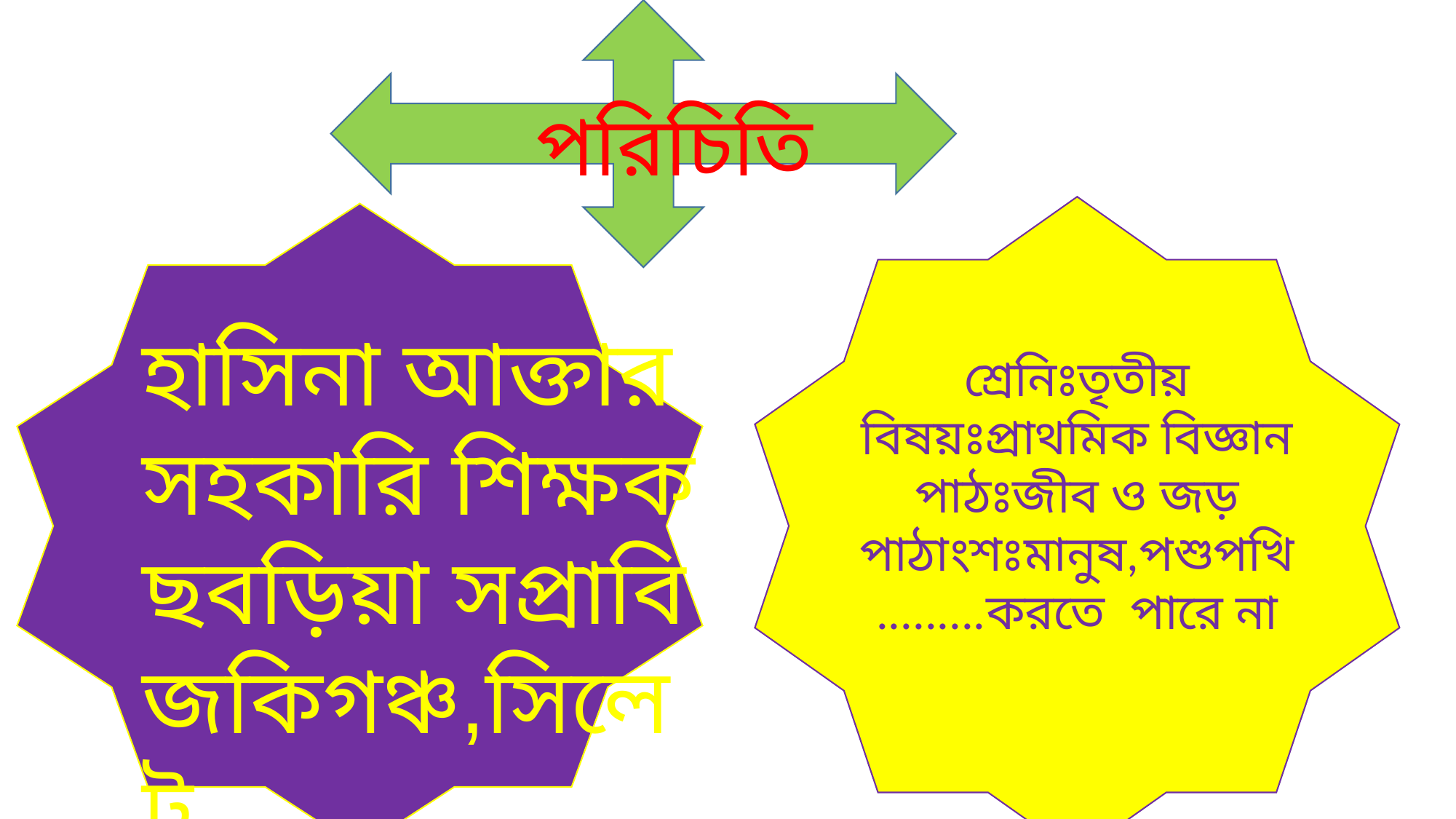

পরিচিতি
শ্রেনিঃতৃতীয়
বিষয়ঃপ্রাথমিক বিজ্ঞান
পাঠঃজীব ও জড়
পাঠাংশঃমানুষ,পশুপখি.........করতে  পারে না

হাসিনা আক্তার
সহকারি শিক্ষক
ছবড়িয়া সপ্রাবি
জকিগঞ্চ,সিলেট